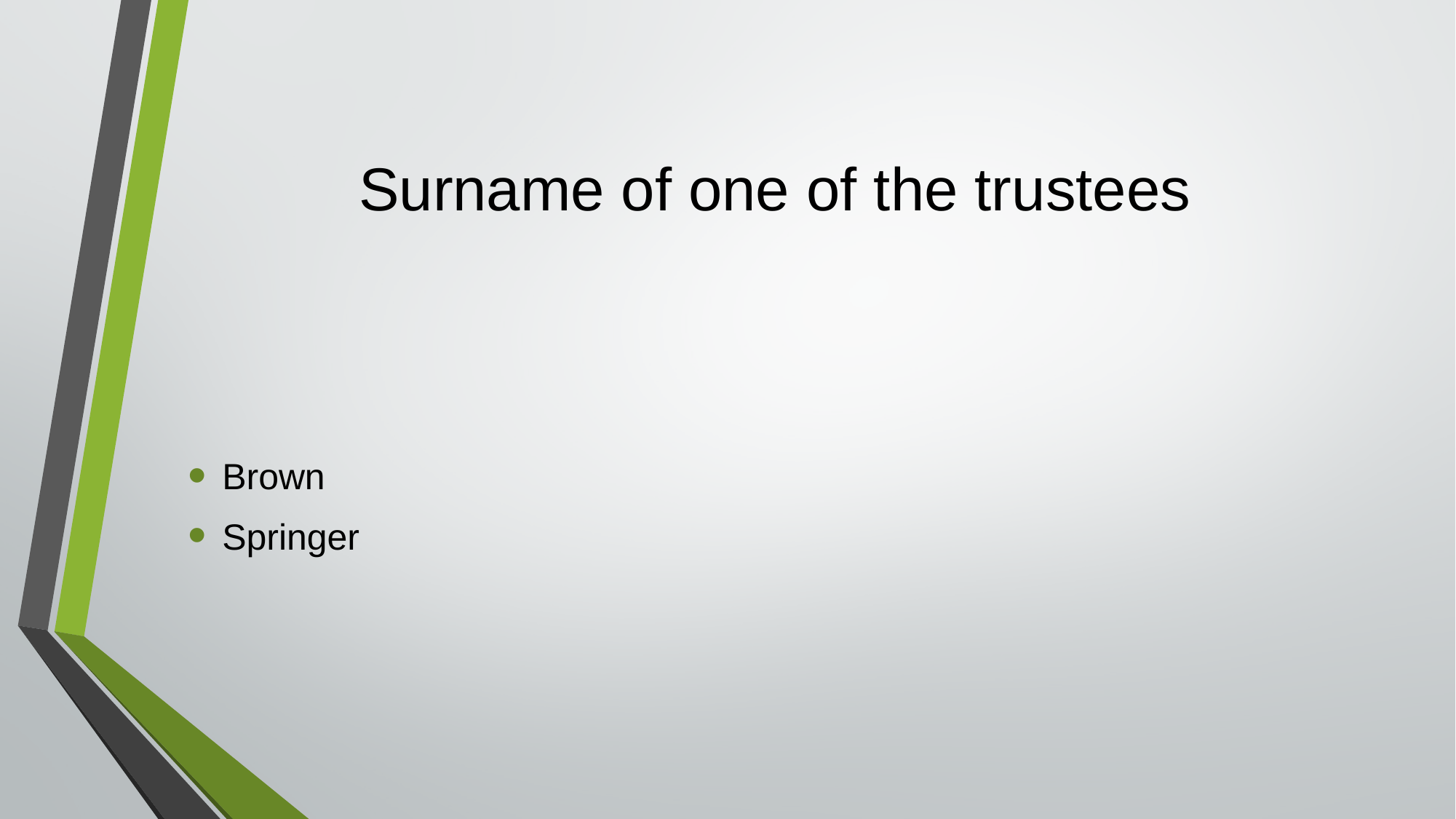

# Surname of one of the trustees
Brown
Springer